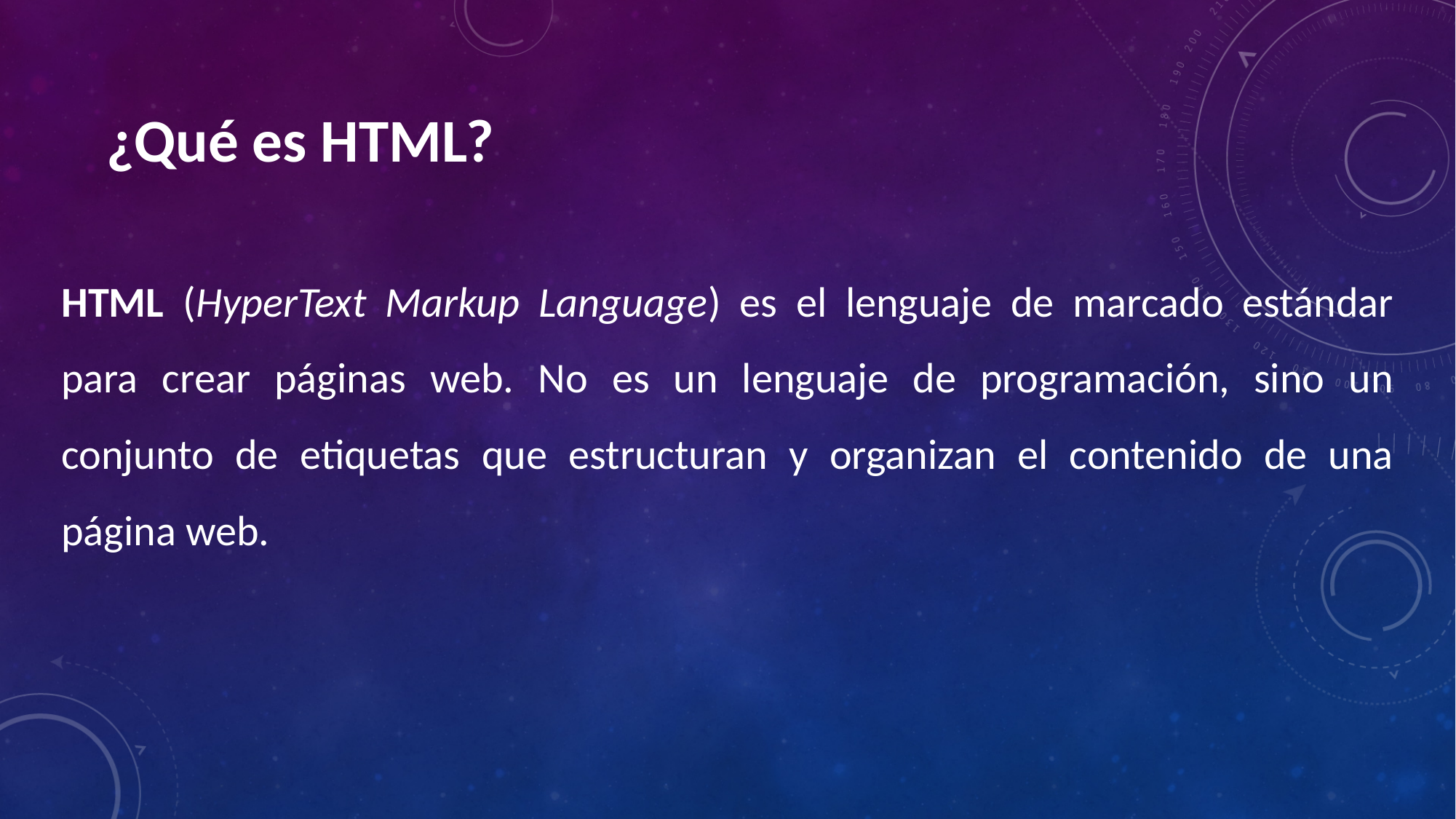

¿Qué es HTML?
HTML (HyperText Markup Language) es el lenguaje de marcado estándar para crear páginas web. No es un lenguaje de programación, sino un conjunto de etiquetas que estructuran y organizan el contenido de una página web.